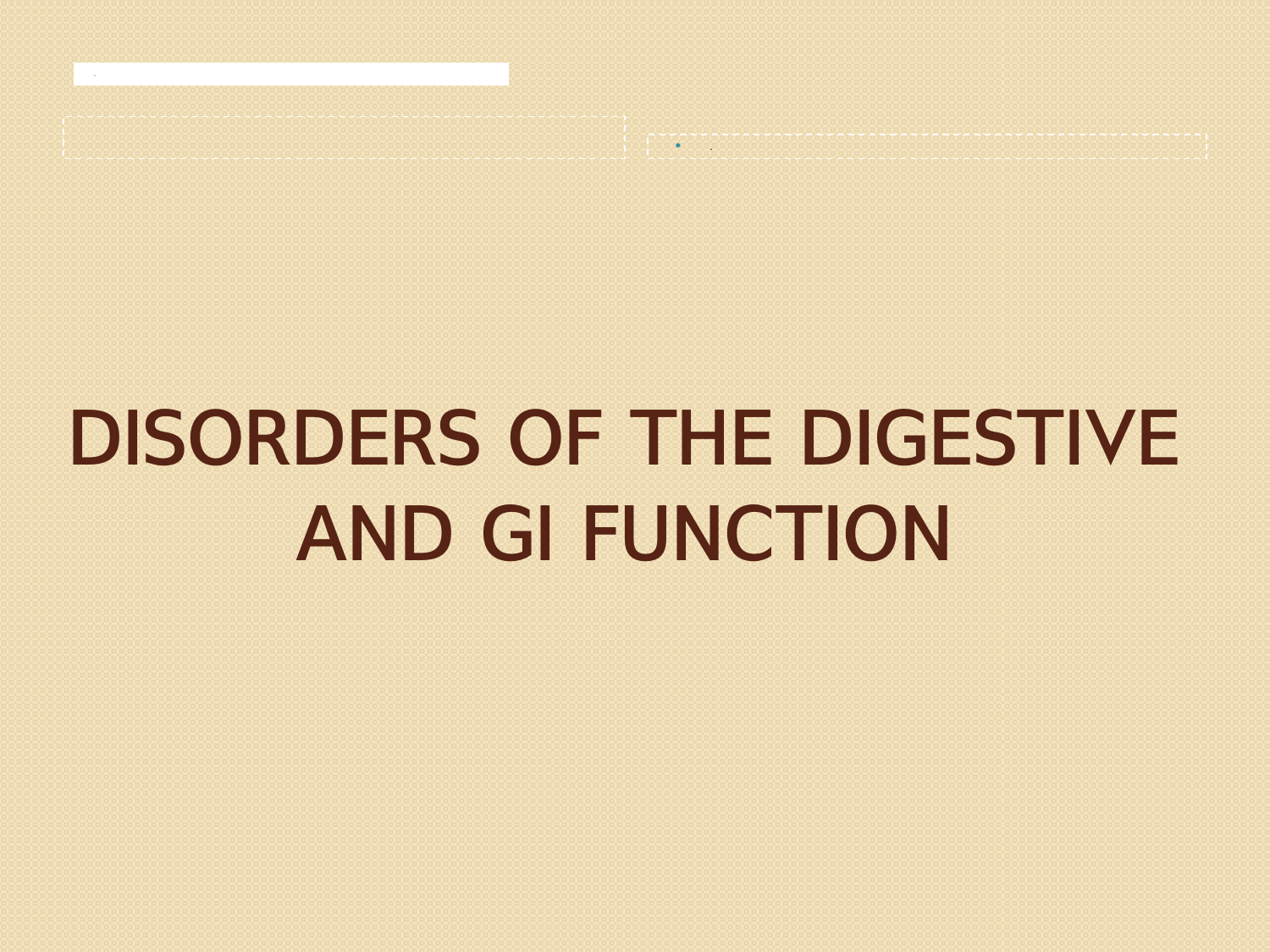

# DISORDERS OF THE DIGESTIVE AND GI FUNCTION
.

.